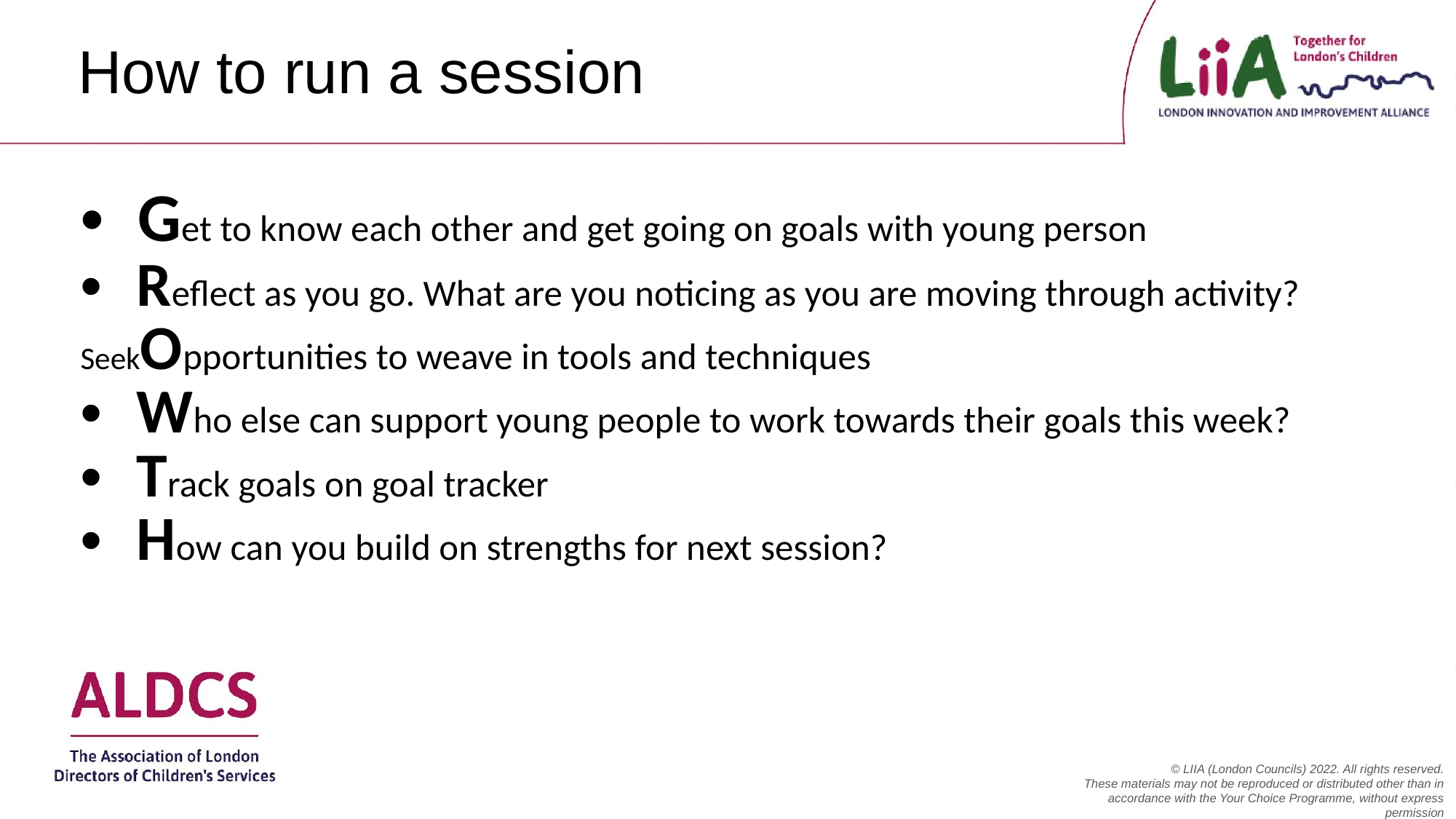

How to run a session
 Get to know each other and get going on goals with young person
 Reflect as you go. What are you noticing as you are moving through activity?
SeekOpportunities to weave in tools and techniques
 Who else can support young people to work towards their goals this week?
 Track goals on goal tracker
 How can you build on strengths for next session?